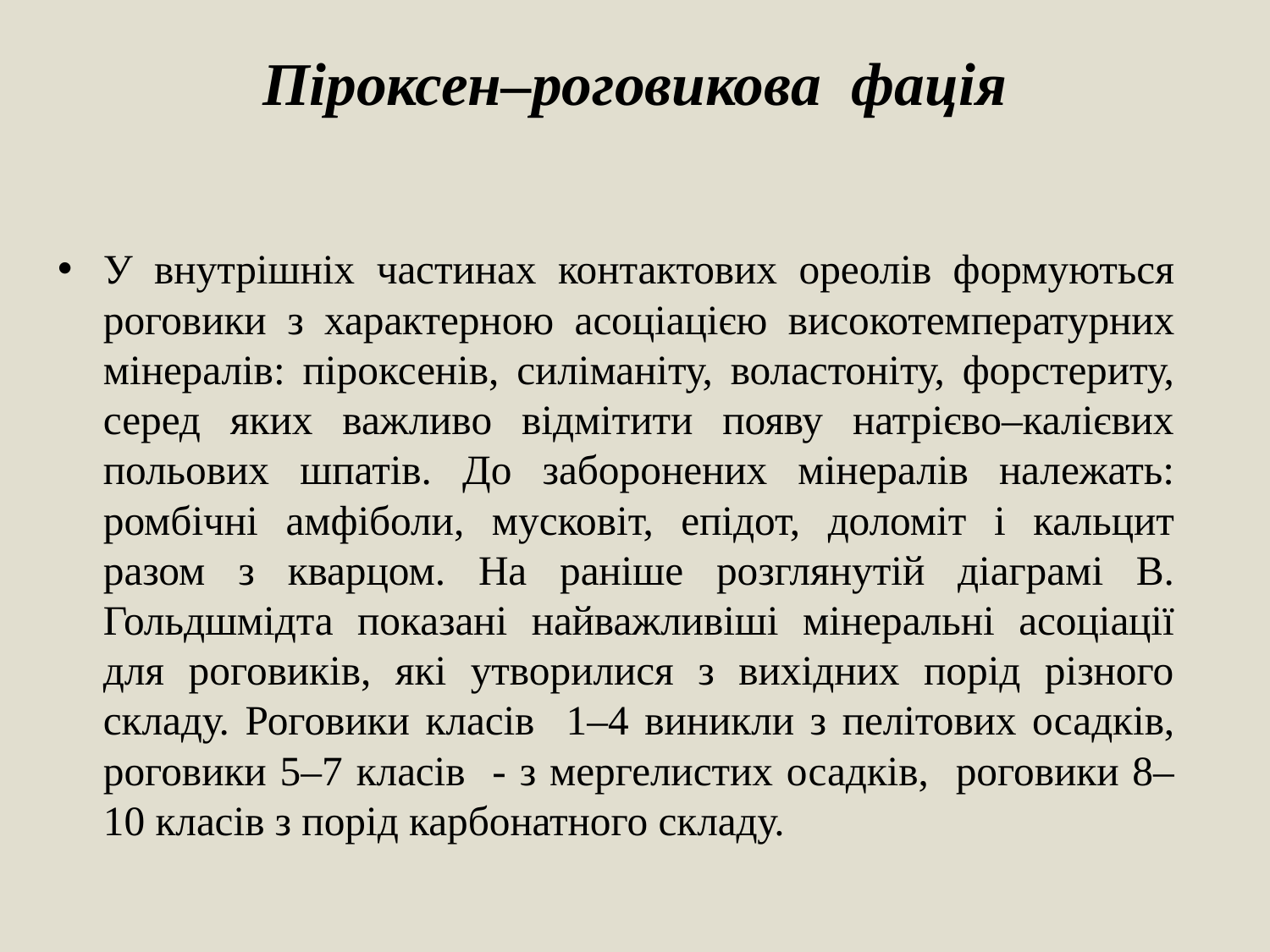

# Піроксен–роговикова  фація
У внутрішніх частинах контактових ореолів формуються роговики з характерною асоціацією високотемпературних мінералів: піроксенів, силіманіту, воластоніту, форстериту, серед яких важливо відмітити появу натрієво–калієвих польових шпатів. До заборонених мінералів належать: ромбічні амфіболи, мусковіт, епідот, доломіт і кальцит разом з кварцом. На раніше розглянутій діаграмі В. Гольдшмідта показані найважливіші мінеральні асоціації для роговиків, які утворилися з вихідних порід різного складу. Роговики класів  1–4 виникли з пелітових осадків, роговики 5–7 класів  - з мергелистих осадків,  роговики 8–10 класів з порід карбонатного складу.